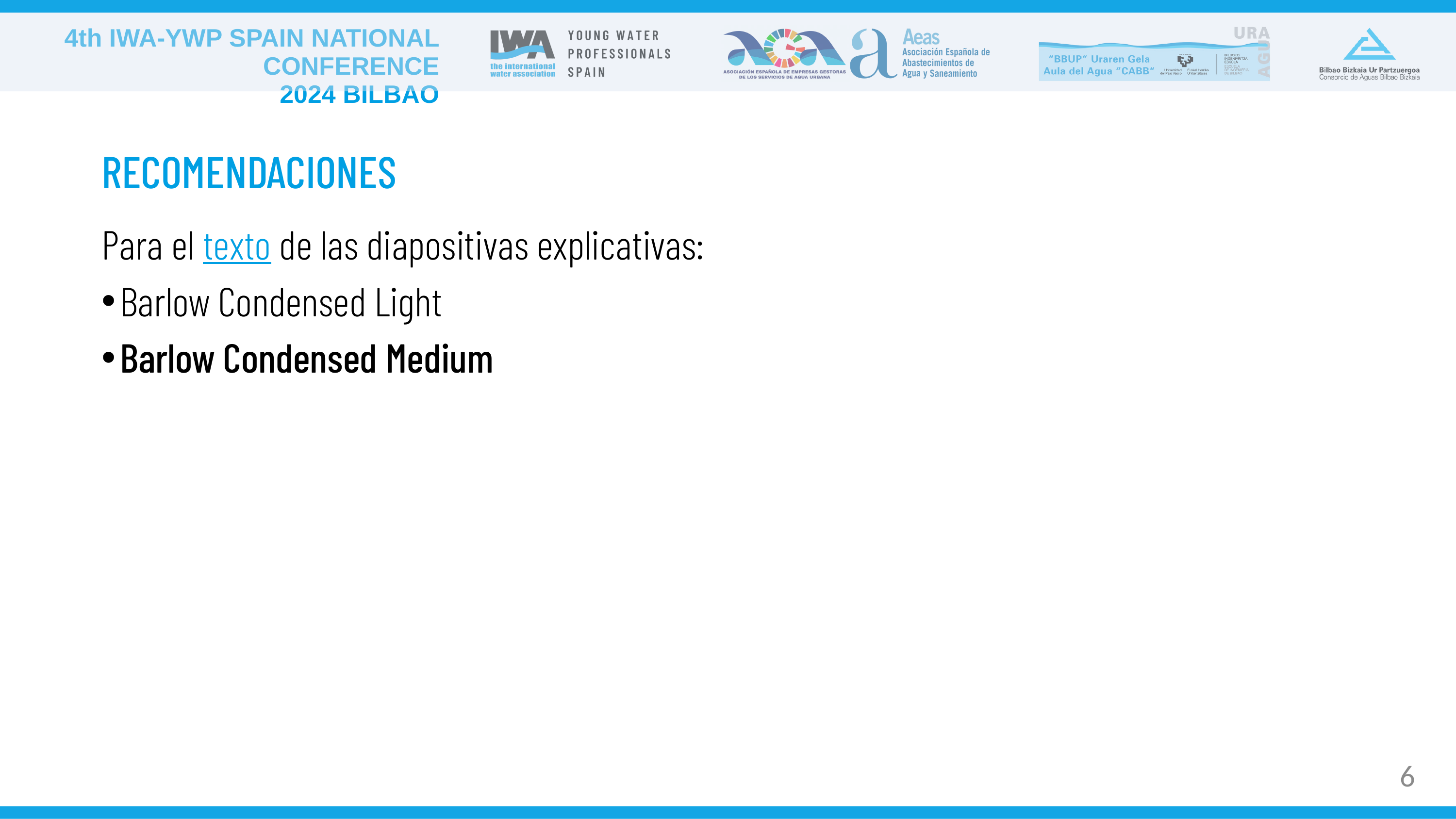

4th IWA-YWP SPAIN NATIONAL CONFERENCE
2024 BILBAO

RECOMENDACIONES
Para el texto de las diapositivas explicativas:
Barlow Condensed Light
Barlow Condensed Medium

6